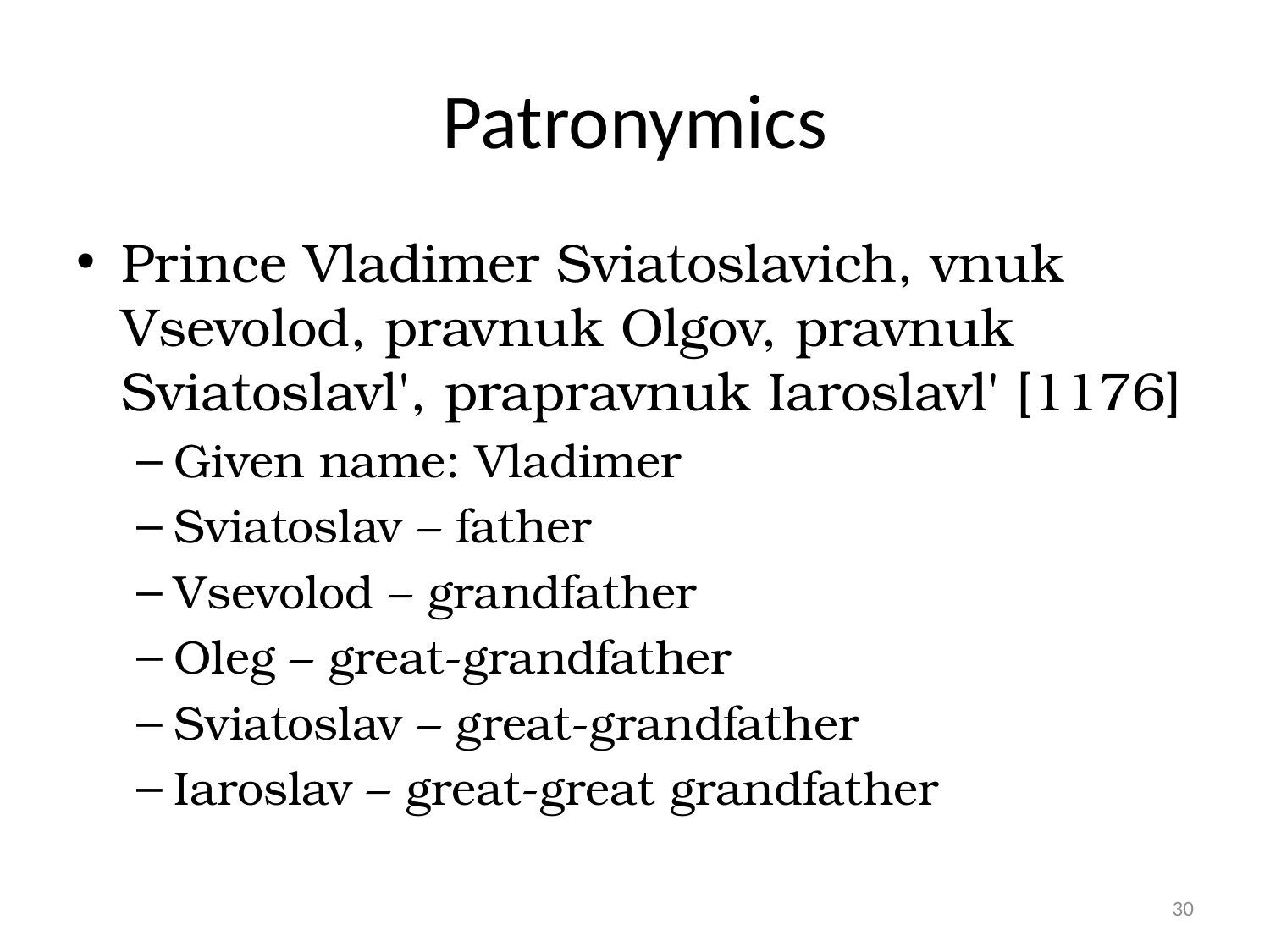

# Patronymics
Prince Vladimer Sviatoslavich, vnuk Vsevolod, pravnuk Olgov, pravnuk Sviatoslavl', prapravnuk Iaroslavl' [1176]
Given name: Vladimer
Sviatoslav – father
Vsevolod – grandfather
Oleg – great-grandfather
Sviatoslav – great-grandfather
Iaroslav – great-great grandfather
30